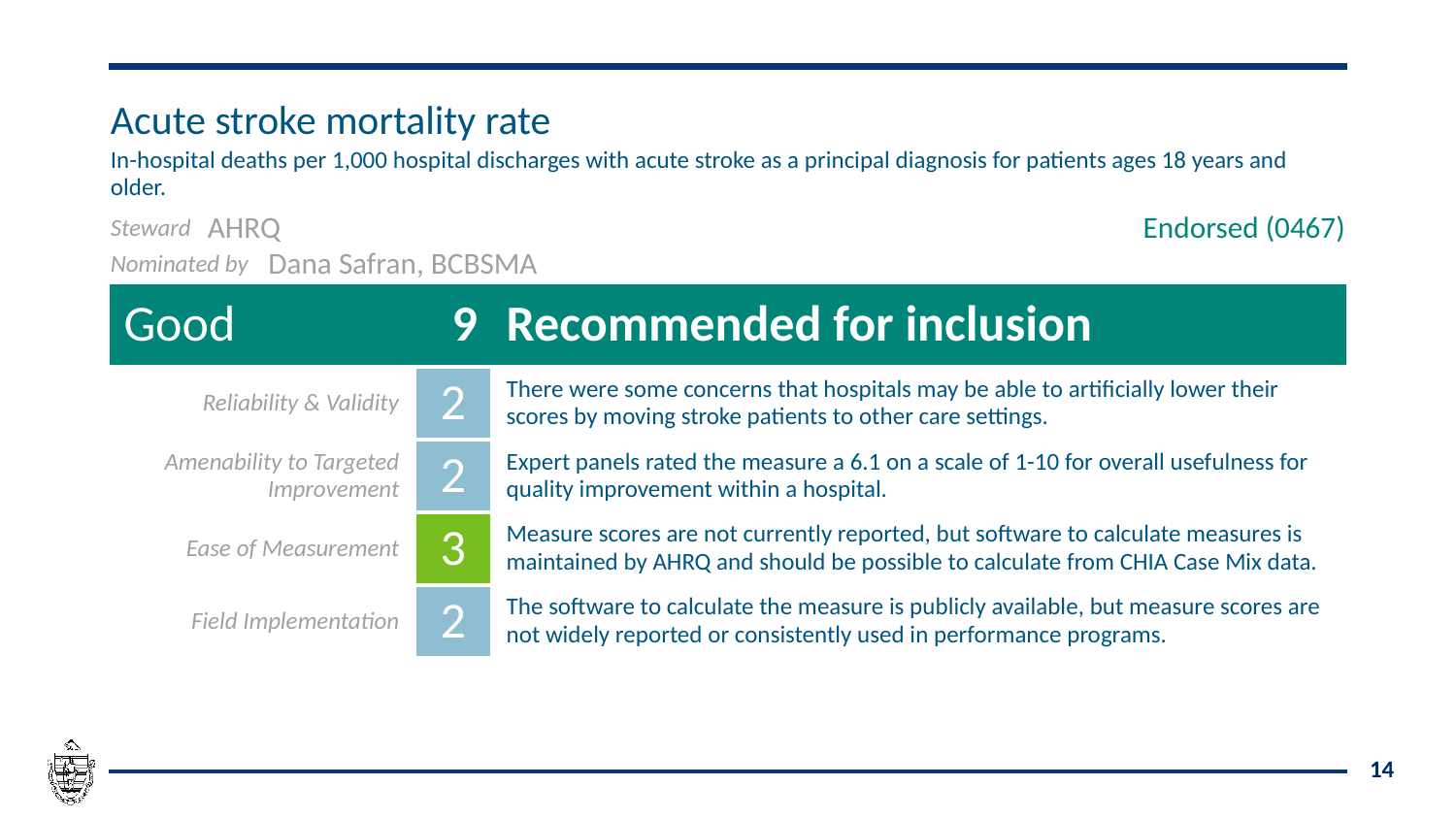

| Acute stroke mortality rate |  |  |  |  |  |  |
| --- | --- | --- | --- | --- | --- | --- |
| In-hospital deaths per 1,000 hospital discharges with acute stroke as a principal diagnosis for patients ages 18 years and older. |  |  |  |  |  |  |
| Steward | AHRQ |  |  |  |  | Endorsed (0467) |
| Nominated by |  | Dana Safran, BCBSMA |  |  |  |  |
| Good |  |  | 9 |  | Recommended for inclusion |  |
| Reliability & Validity |  |  |  | 2 | There were some concerns that hospitals may be able to artificially lower their scores by moving stroke patients to other care settings. |  |
| Amenability to Targeted Improvement |  |  |  | 2 | Expert panels rated the measure a 6.1 on a scale of 1-10 for overall usefulness for quality improvement within a hospital. |  |
| Ease of Measurement |  |  |  | 3 | Measure scores are not currently reported, but software to calculate measures is maintained by AHRQ and should be possible to calculate from CHIA Case Mix data. |  |
| Field Implementation |  |  |  | 2 | The software to calculate the measure is publicly available, but measure scores are not widely reported or consistently used in performance programs. |  |